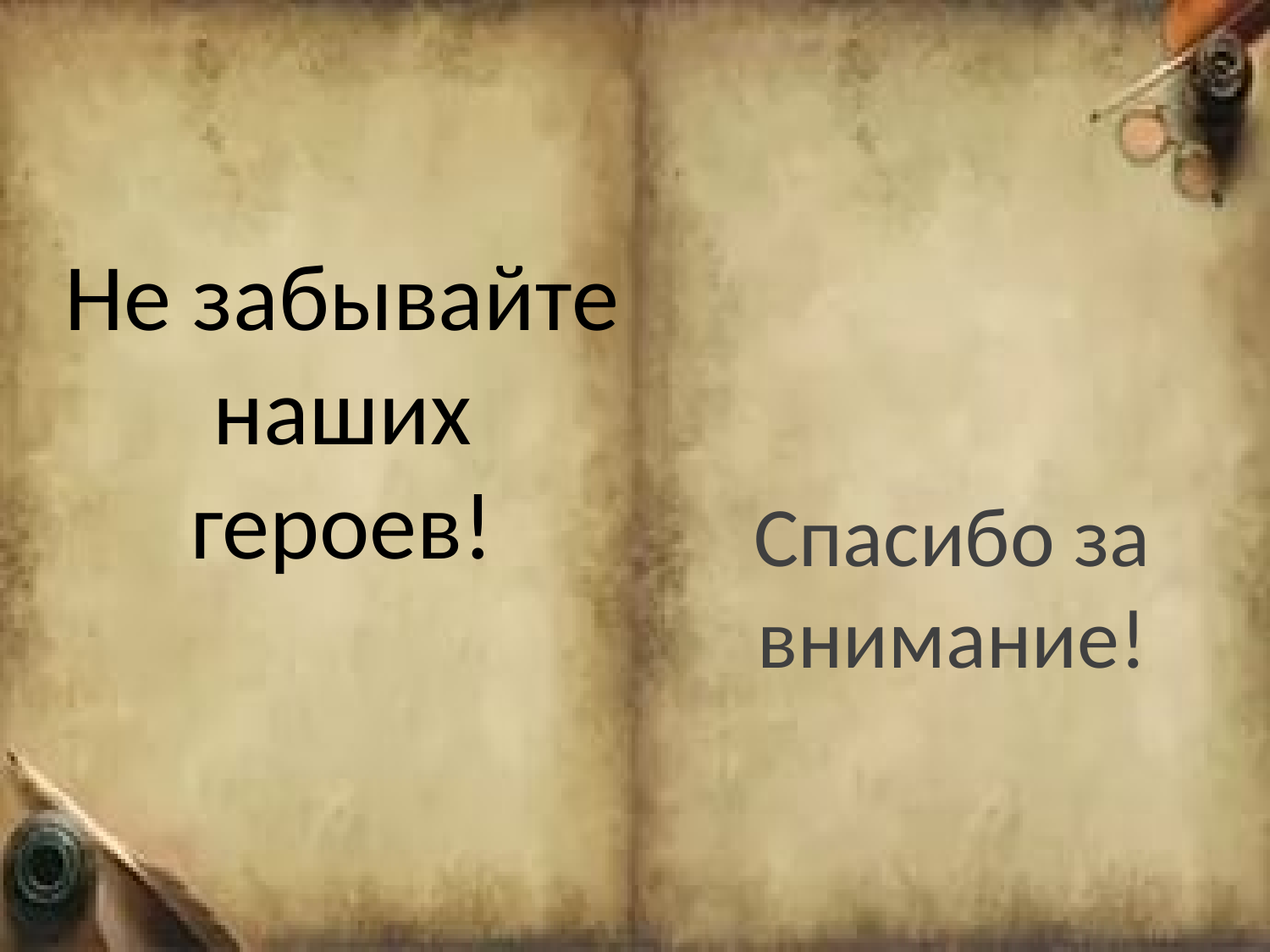

# Не забывайте наших героев!
Спасибо за внимание!